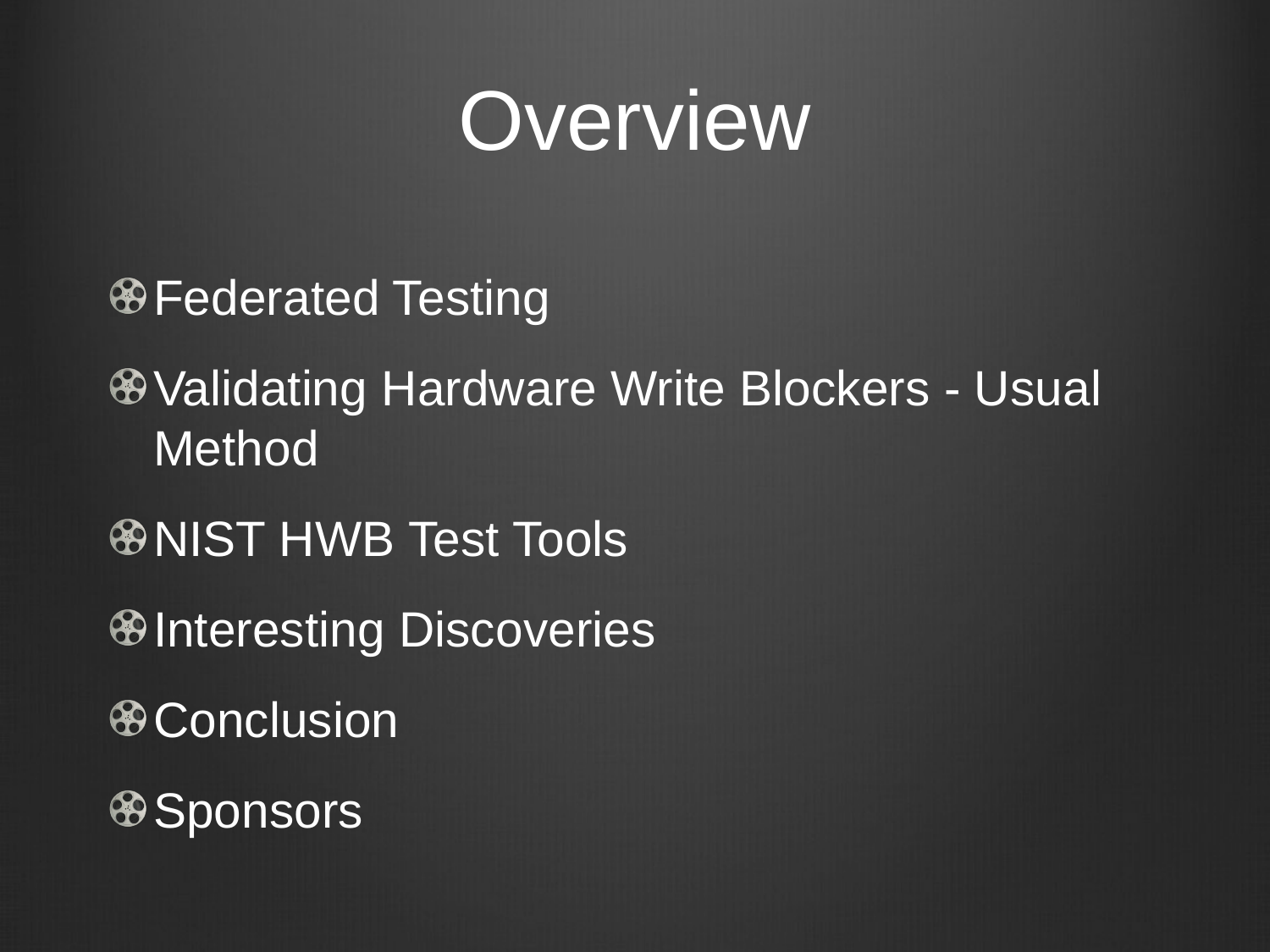

# Overview
Federated Testing
Validating Hardware Write Blockers - Usual Method
NIST HWB Test Tools
Interesting Discoveries
Conclusion
Sponsors